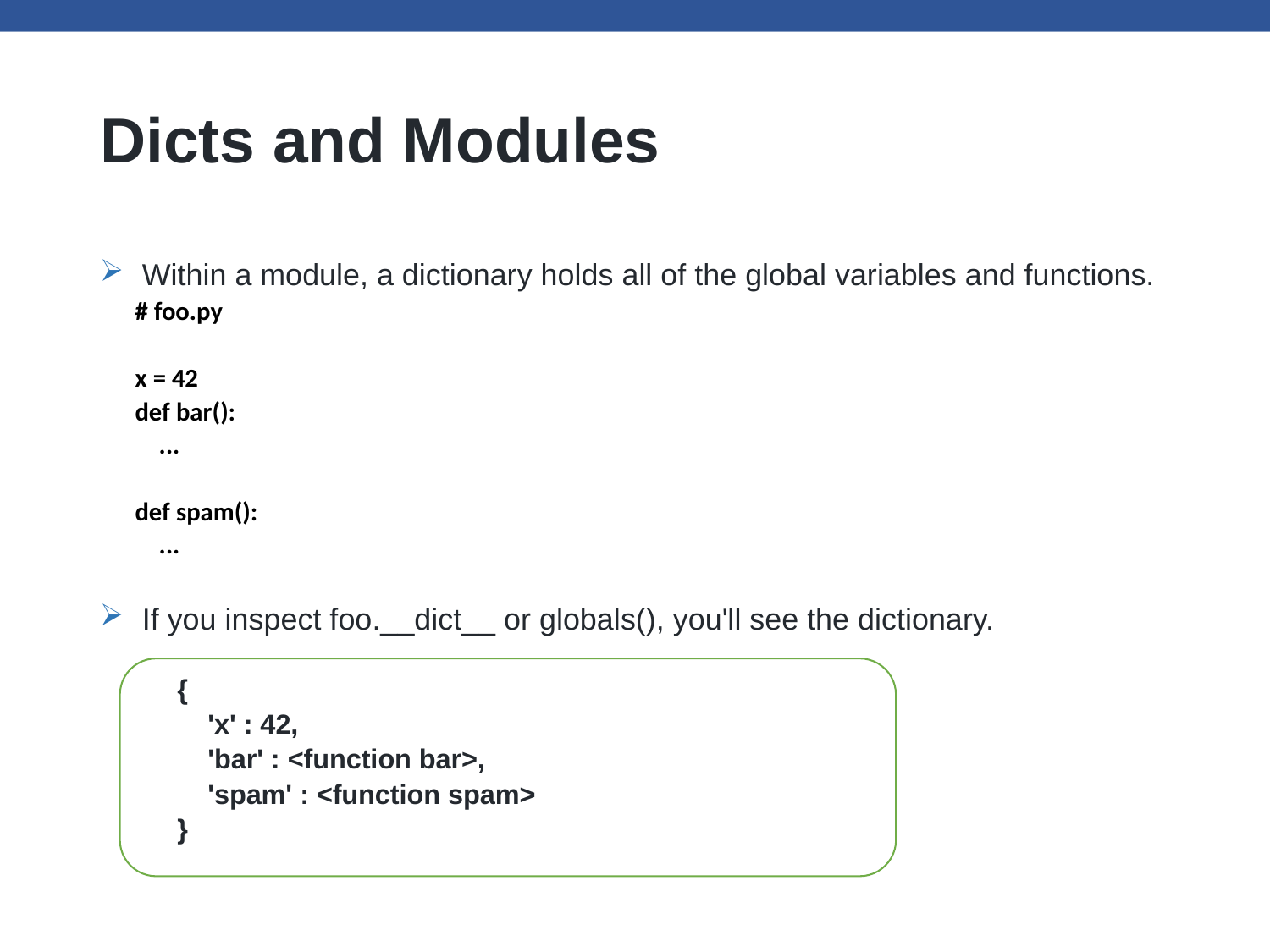

# Dicts and Modules
Within a module, a dictionary holds all of the global variables and functions.
# foo.py

x = 42
def bar():
    ...

def spam():
    ...

If you inspect foo.__dict__ or globals(), you'll see the dictionary.

{
    'x' : 42,
    'bar' : <function bar>,
    'spam' : <function spam>
}